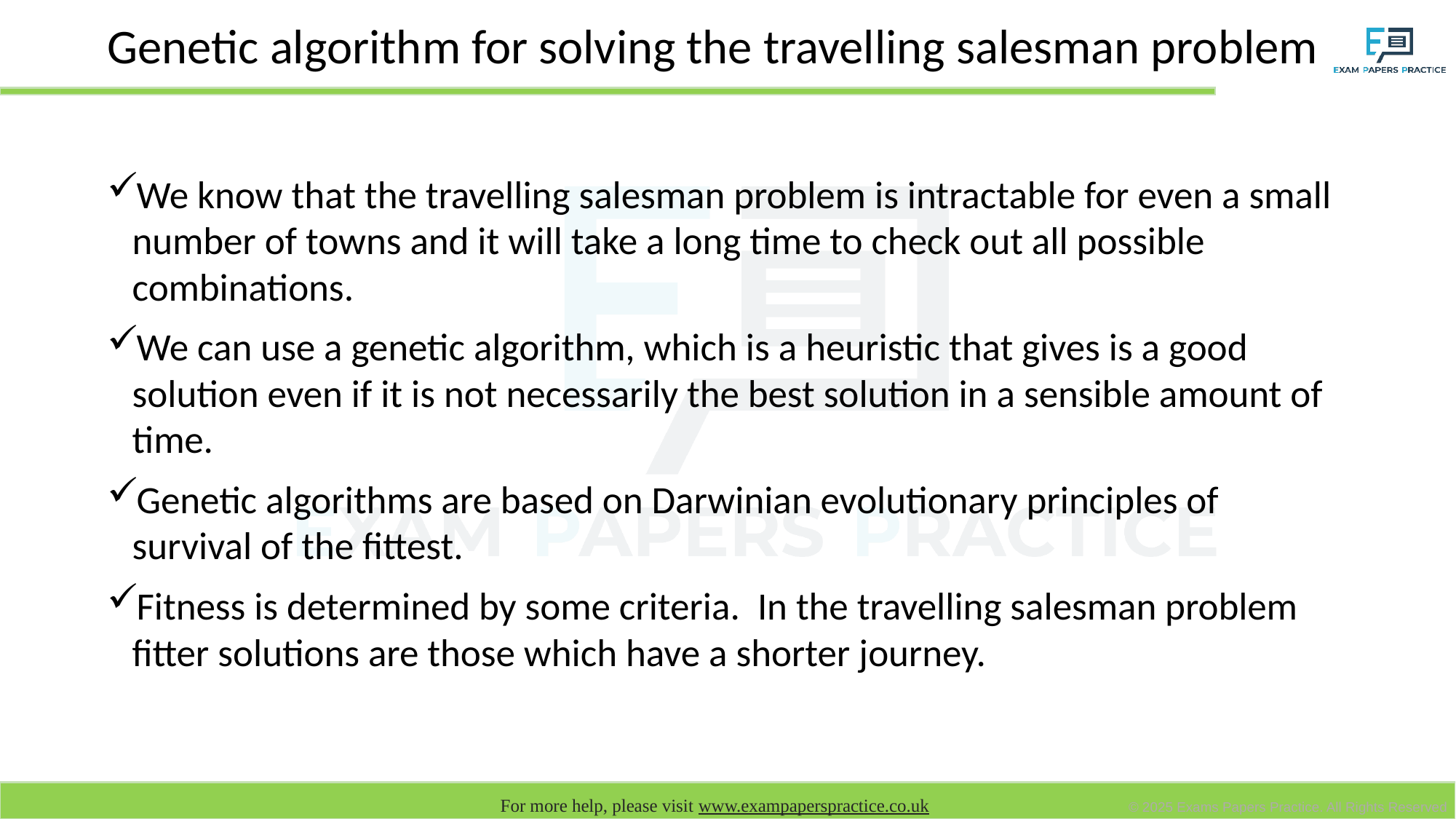

# Genetic algorithm for solving the travelling salesman problem
We know that the travelling salesman problem is intractable for even a small number of towns and it will take a long time to check out all possible combinations.
We can use a genetic algorithm, which is a heuristic that gives is a good solution even if it is not necessarily the best solution in a sensible amount of time.
Genetic algorithms are based on Darwinian evolutionary principles of survival of the fittest.
Fitness is determined by some criteria.  In the travelling salesman problem fitter solutions are those which have a shorter journey.